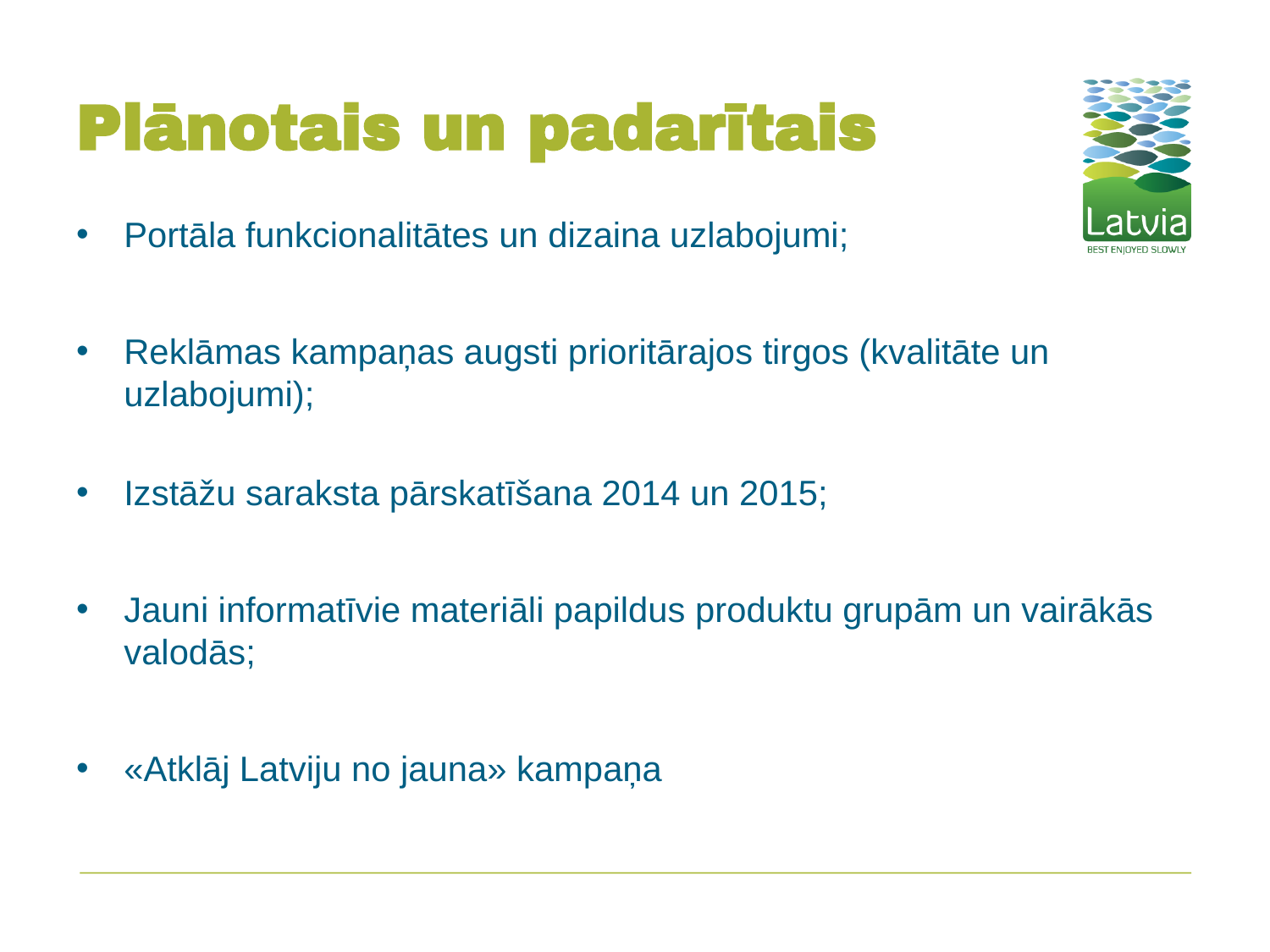

# Plānotais un padarītais
Portāla funkcionalitātes un dizaina uzlabojumi;

Reklāmas kampaņas augsti prioritārajos tirgos (kvalitāte un uzlabojumi);

Izstāžu saraksta pārskatīšana 2014 un 2015;

Jauni informatīvie materiāli papildus produktu grupām un vairākās valodās;

«Atklāj Latviju no jauna» kampaņa